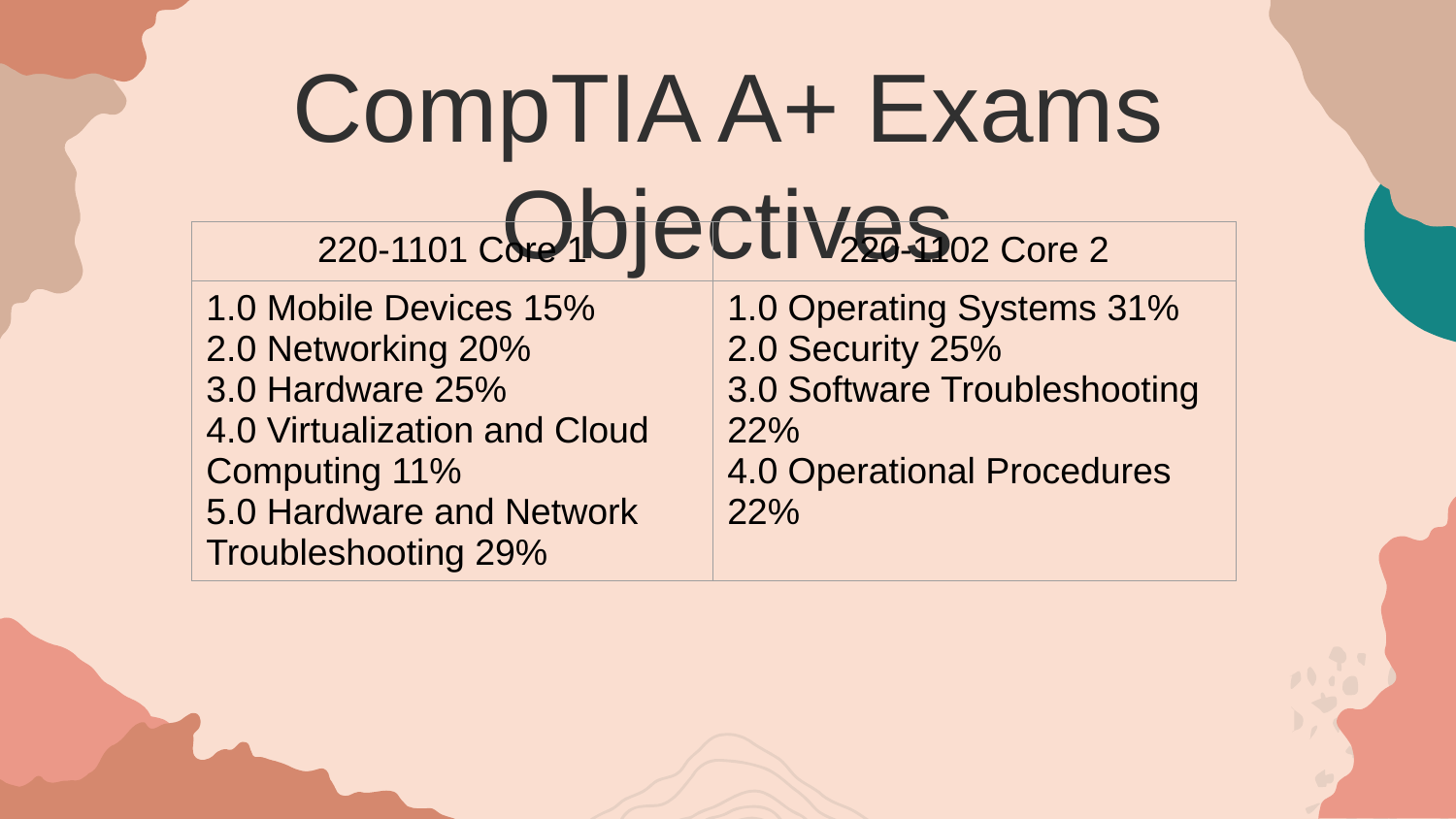

# CompTIA A+ Exams Objectives
| 220-1101 Core 1 | 220-1102 Core 2 |
| --- | --- |
| 1.0 Mobile Devices 15% 2.0 Networking 20% 3.0 Hardware 25% 4.0 Virtualization and Cloud Computing 11% 5.0 Hardware and Network Troubleshooting 29% | 1.0 Operating Systems 31% 2.0 Security 25% 3.0 Software Troubleshooting 22% 4.0 Operational Procedures 22% |